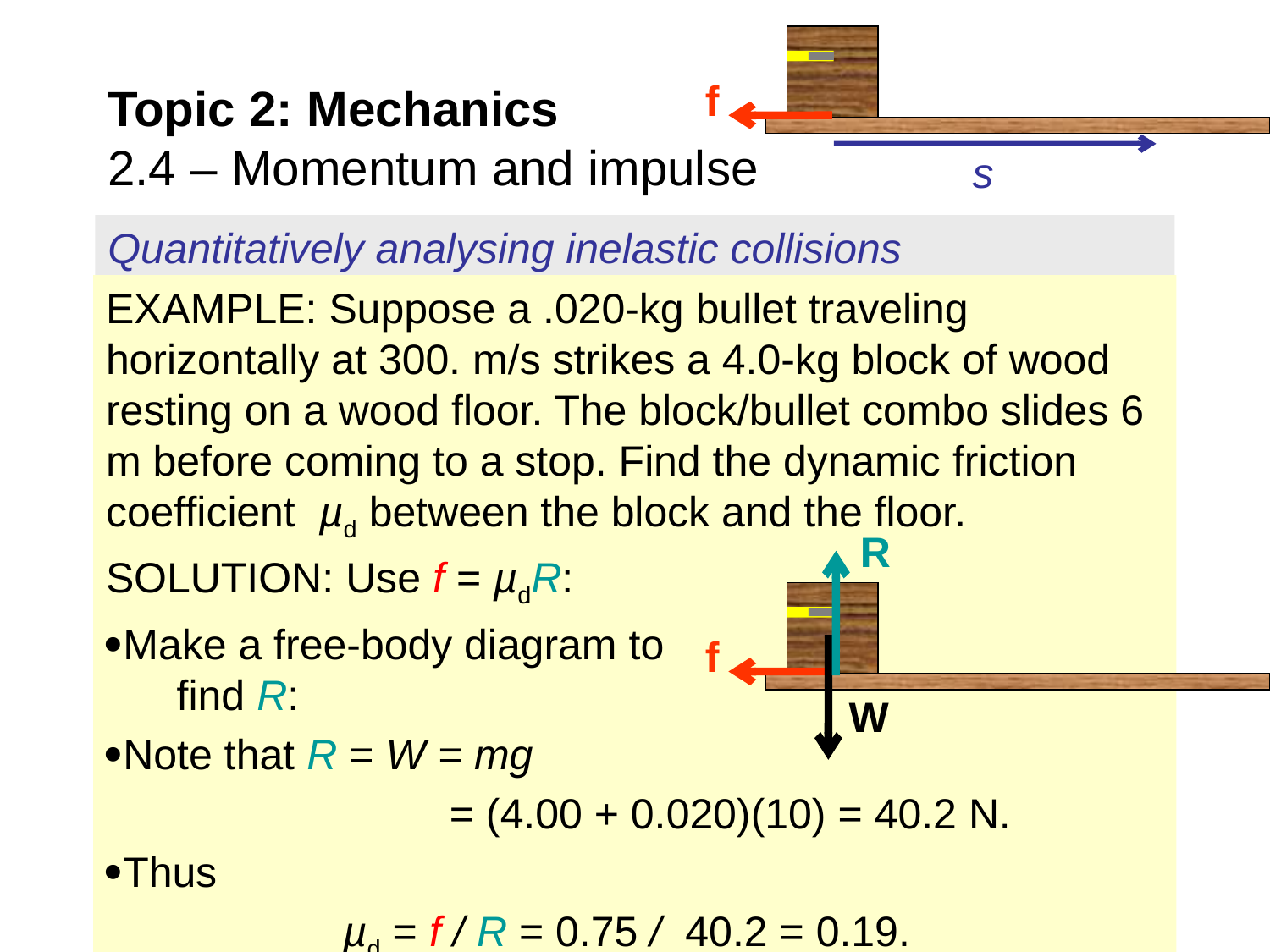

f

Topic 2: Mechanics
2.4 – Momentum and impulse

s

Quantitatively analysing inelastic collisions
EXAMPLE: Suppose a .020-kg bullet traveling horizontally at 300. m/s strikes a 4.0-kg block of wood resting on a wood floor. The block/bullet combo slides 6 m before coming to a stop. Find the dynamic friction coefficient  µd between the block and the floor.
SOLUTION: Use f = µdR:
•Make a free-body diagram to                                                 find R:
•Note that R = W = mg
                             = (4.00 + 0.020)(10) = 40.2 N.
•Thus
                    µd = f / R = 0.75 /  40.2 = 0.19.
R

f

W